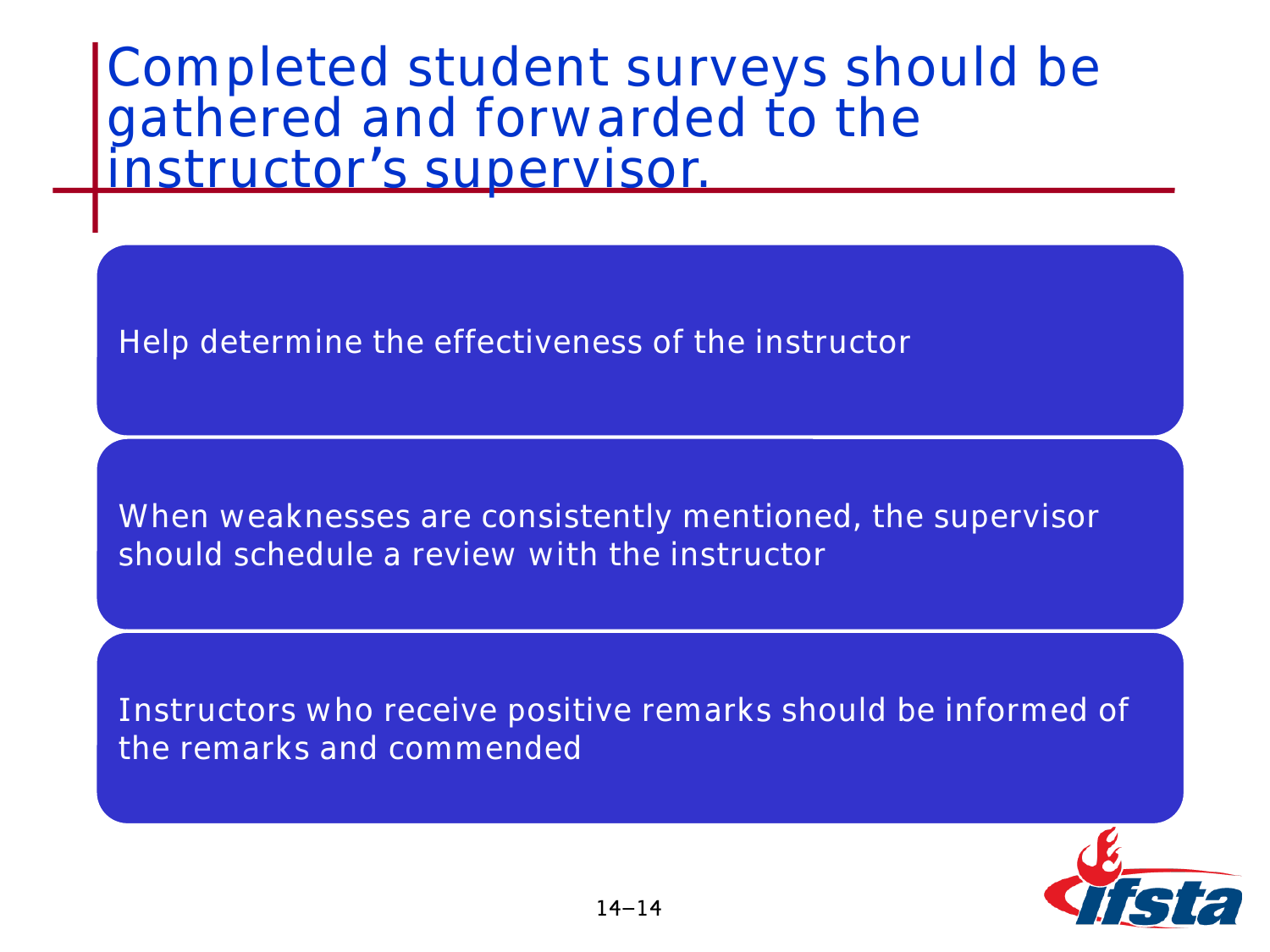

# Completed student surveys should be gathered and forwarded to the instructor’s supervisor.
Help determine the effectiveness of the instructor
When weaknesses are consistently mentioned, the supervisor should schedule a review with the instructor
Instructors who receive positive remarks should be informed of the remarks and commended
14–14